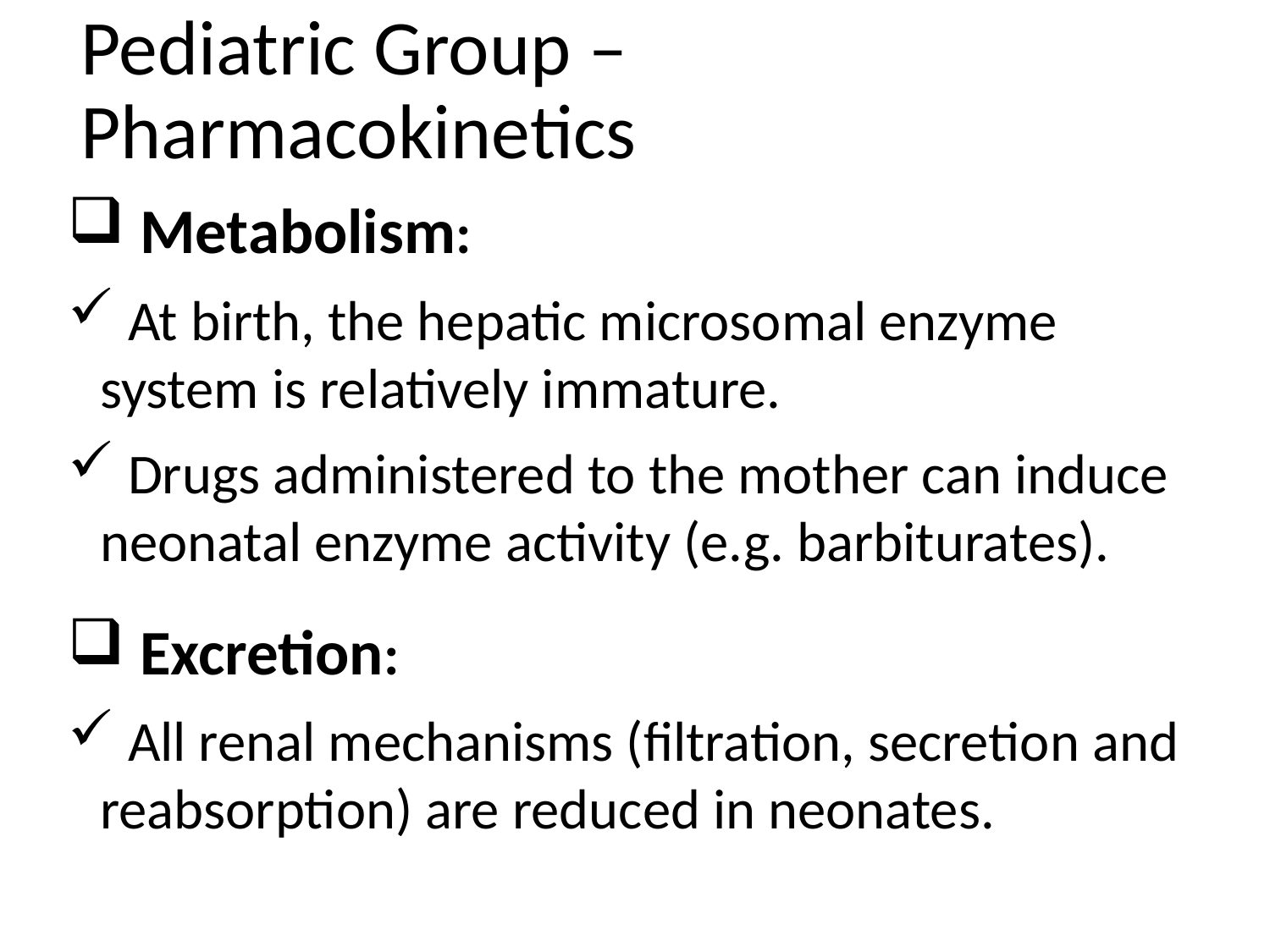

# Pediatric Group – Pharmacokinetics
 Metabolism:
 At birth, the hepatic microsomal enzyme system is relatively immature.
 Drugs administered to the mother can induce neonatal enzyme activity (e.g. barbiturates).
 Excretion:
 All renal mechanisms (filtration, secretion and reabsorption) are reduced in neonates.